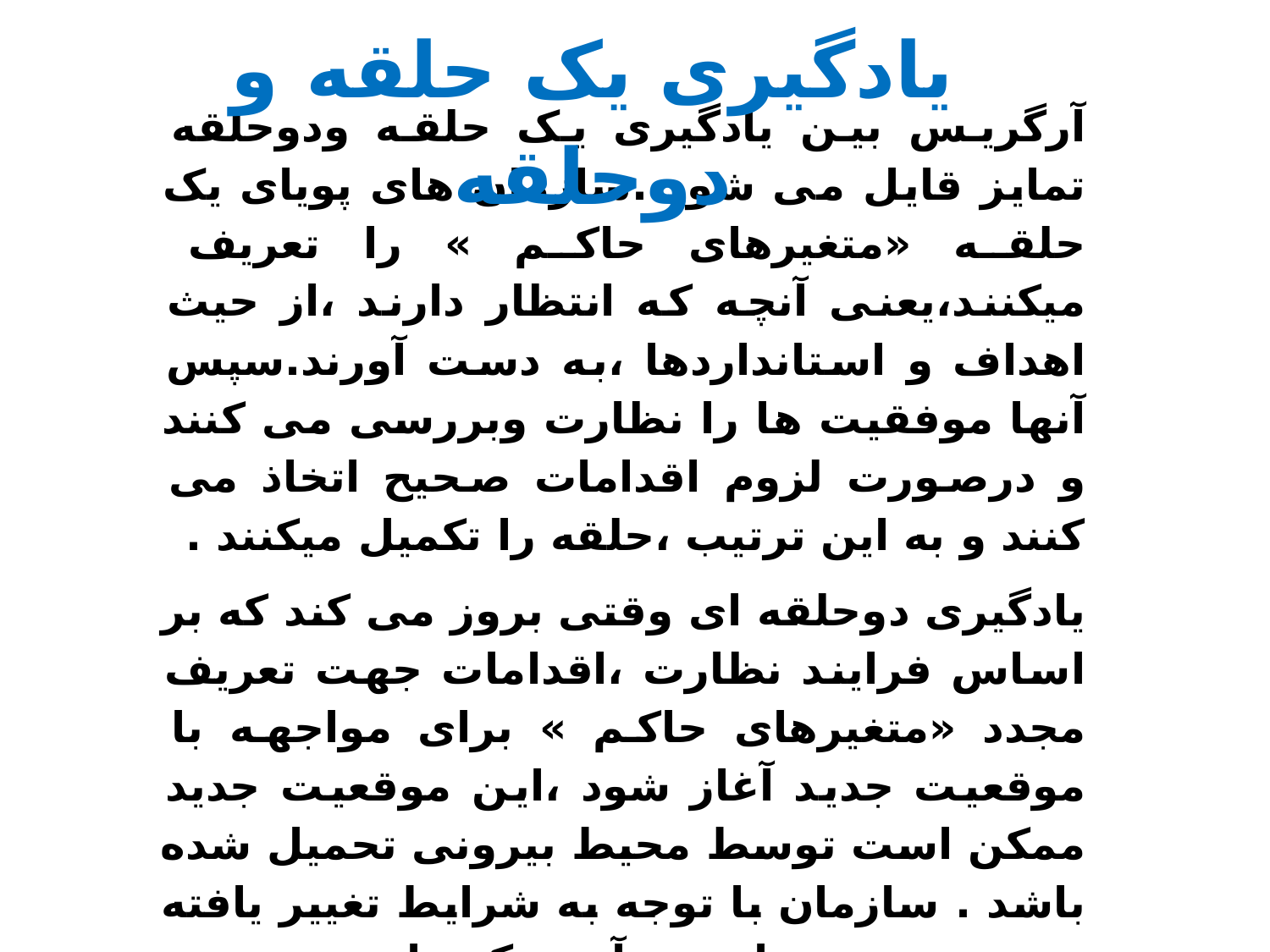

یادگیری یک حلقه و دوحلقه

آرگریس بین یادگیری یک حلقه ودوحلقه تمایز قایل می شود .سازمان های پویای یک حلقه «متغیرهای حاکم » را تعریف میکنند،یعنی آنچه که انتظار دارند ،از حیث اهداف و استانداردها ،به دست آورند.سپس آنها موفقیت ها را نظارت وبررسی می کنند و درصورت لزوم اقدامات صحیح اتخاذ می کنند و به این ترتیب ،حلقه را تکمیل میکنند .
یادگیری دوحلقه ای وقتی بروز می کند که بر اساس فرایند نظارت ،اقدامات جهت تعریف مجدد «متغیرهای حاکم » برای مواجهه با موقعیت جدید آغاز شود ،این موقعیت جدید ممکن است توسط محیط بیرونی تحمیل شده باشد . سازمان با توجه به شرایط تغییر یافته چیز جدیدی درباره ی آنچه که باید به دست بیاید فراگرفته است و اکنون می تواند درباره ی نحوه محصول به آن چیز جدید تصمیم بگیرد .